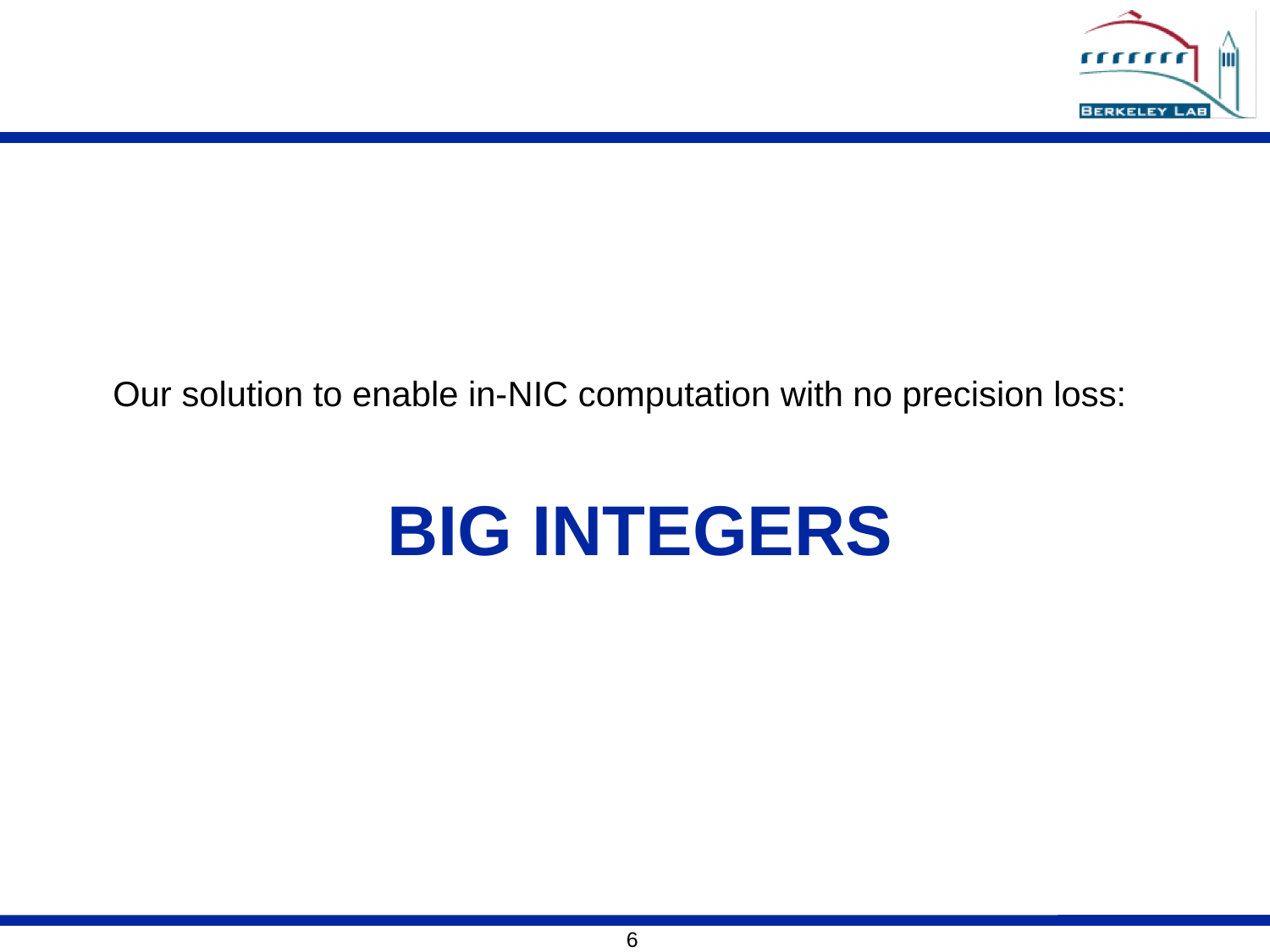

Our solution to enable in-NIC computation with no precision loss:
# Big Integers